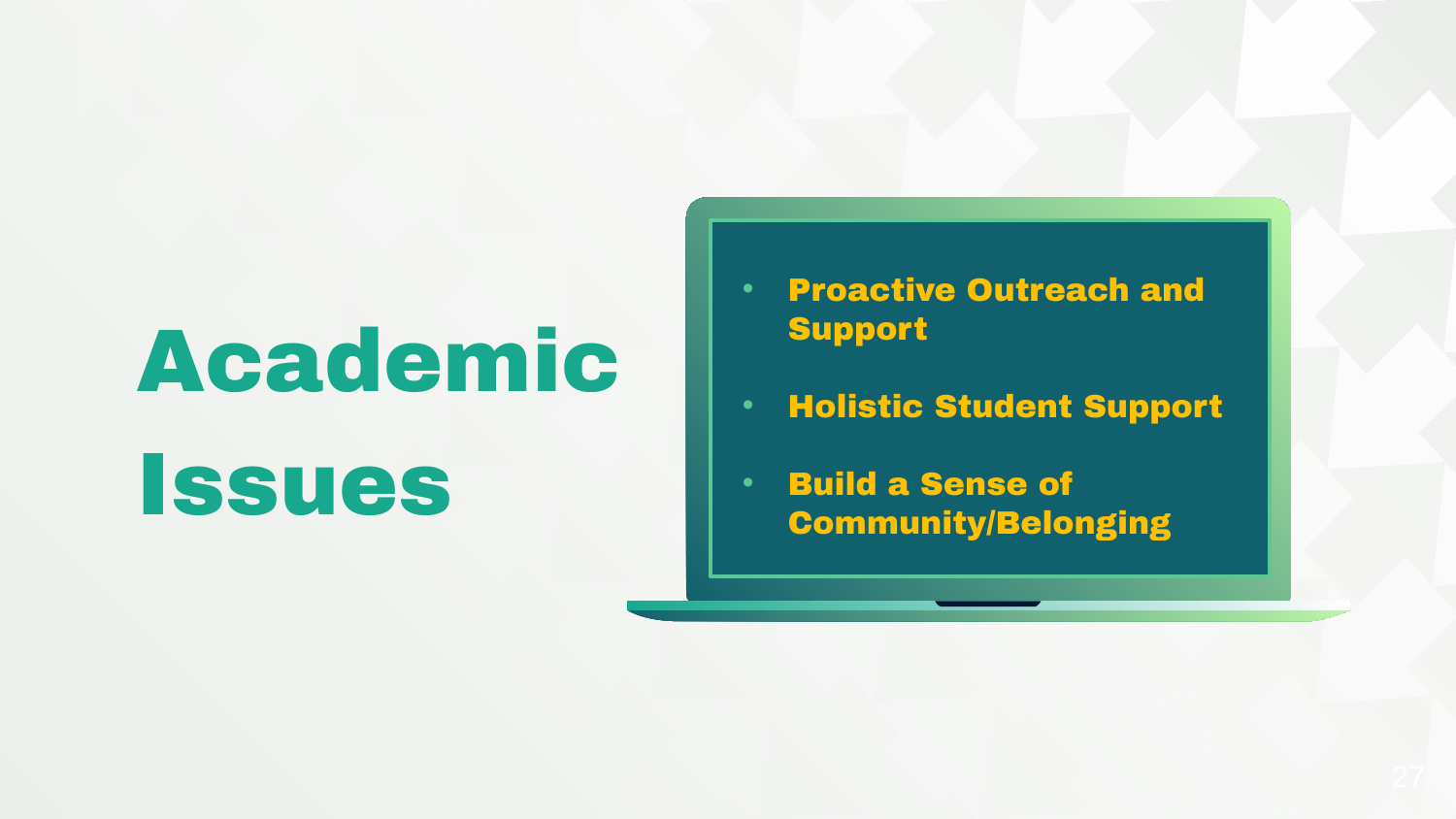

Academic Issues

Proactive Outreach and Support

Holistic Student Support

Build a Sense of Community/Belonging
27